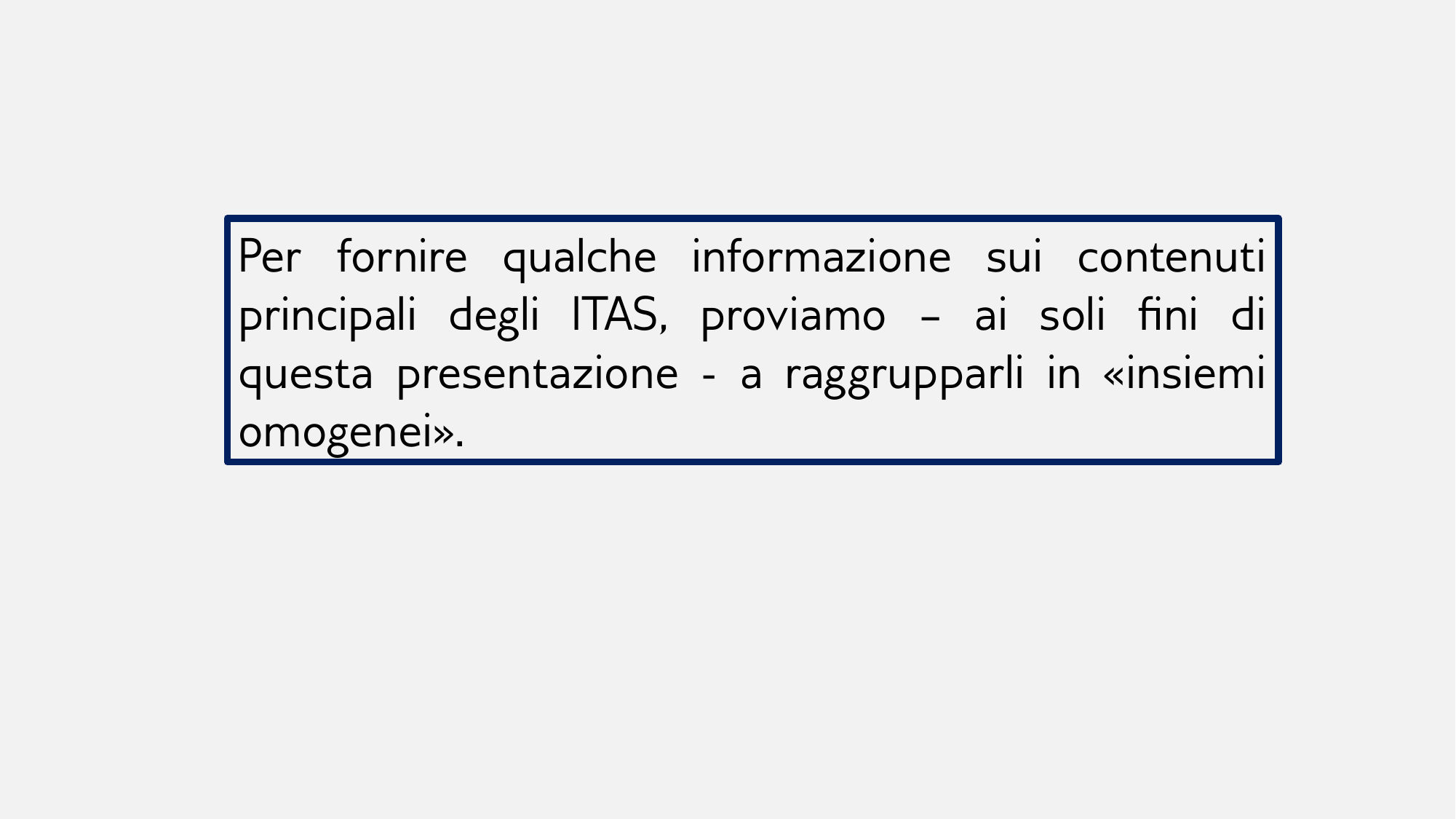

Per fornire qualche informazione sui contenuti principali degli ITAS, proviamo – ai soli fini di questa presentazione - a raggrupparli in «insiemi omogenei».